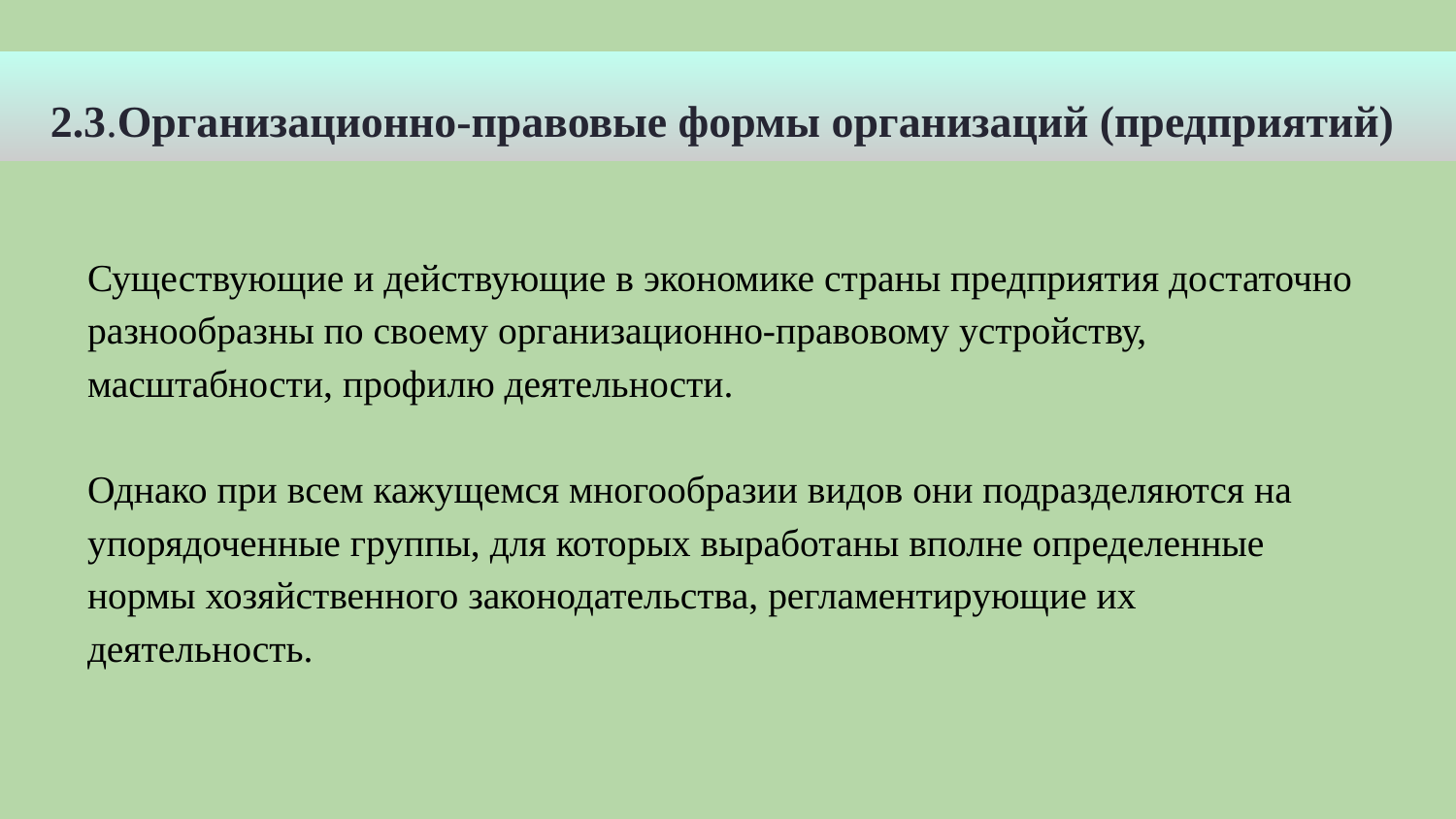

2.3.Организационно-правовые формы организаций (предприятий)
Существующие и действующие в экономике страны предприятия достаточно разнообразны по своему организационно-правовому устройству, масштабности, профилю деятельности.

Однако при всем кажущемся многообразии видов они подразделяются на упорядоченные группы, для которых выработаны вполне определенные нормы хозяйственного законодательства, регламентирующие их деятельность.